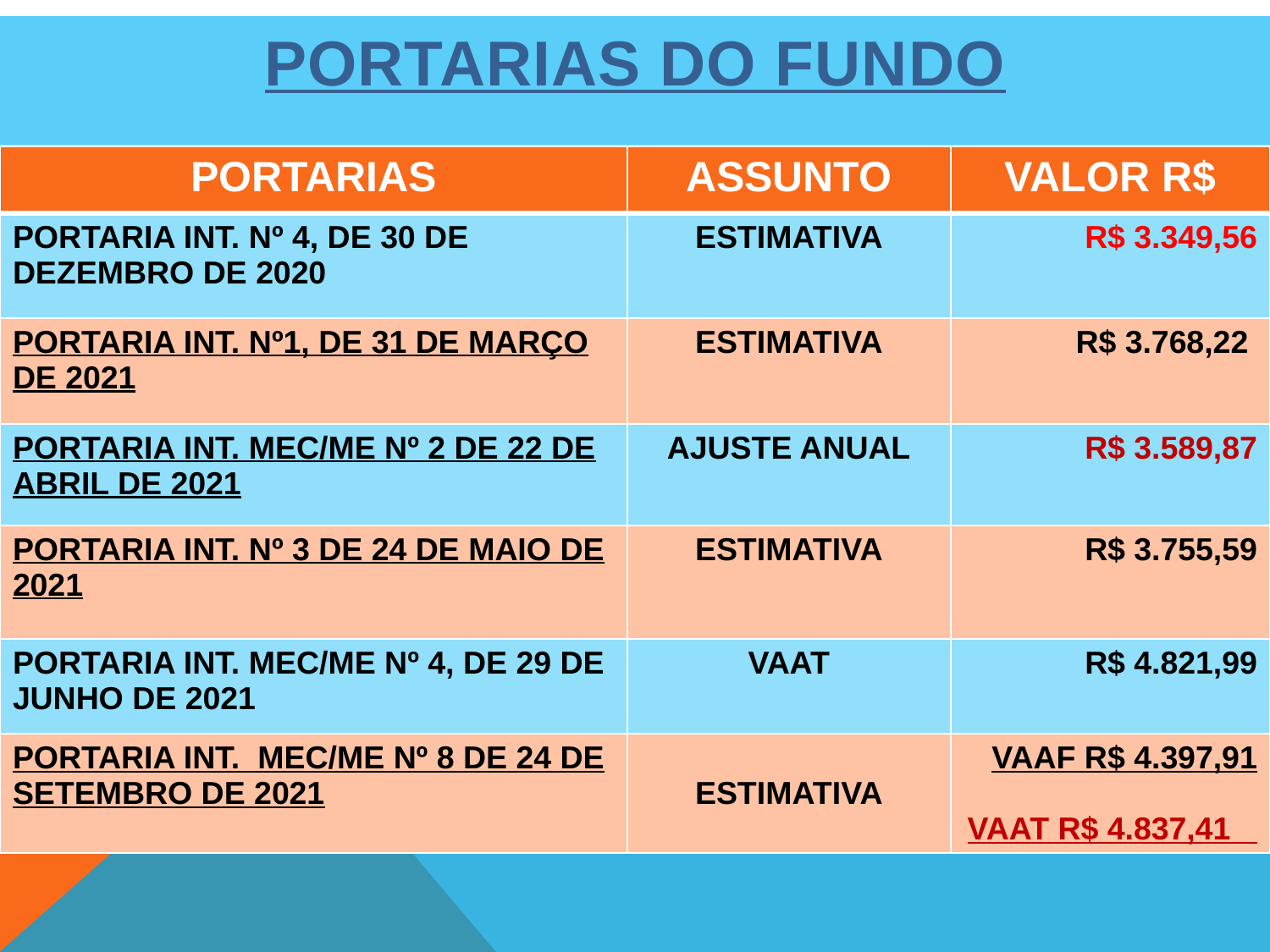

PORTARIAS DO FUNDO

| PORTARIAS | ASSUNTO | VALOR R$ |
| --- | --- | --- |
| PORTARIA INT. Nº 4, DE 30 DE DEZEMBRO DE 2020 | ESTIMATIVA | R$ 3.349,56 |
| PORTARIA INT. Nº1, DE 31 DE MARÇO DE 2021 | ESTIMATIVA | R$ 3.768,22 |
| PORTARIA INT. MEC/ME Nº 2 DE 22 DE ABRIL DE 2021 | AJUSTE ANUAL | R$ 3.589,87 |
| PORTARIA INT. Nº 3 DE 24 DE MAIO DE 2021 | ESTIMATIVA | R$ 3.755,59 |
| PORTARIA INT. MEC/ME Nº 4, DE 29 DE JUNHO DE 2021 | VAAT | R$ 4.821,99 |
| PORTARIA INT. MEC/ME Nº 8 DE 24 DE SETEMBRO DE 2021 | ESTIMATIVA | VAAF R$ 4.397,91 VAAT R$ 4.837,41 |